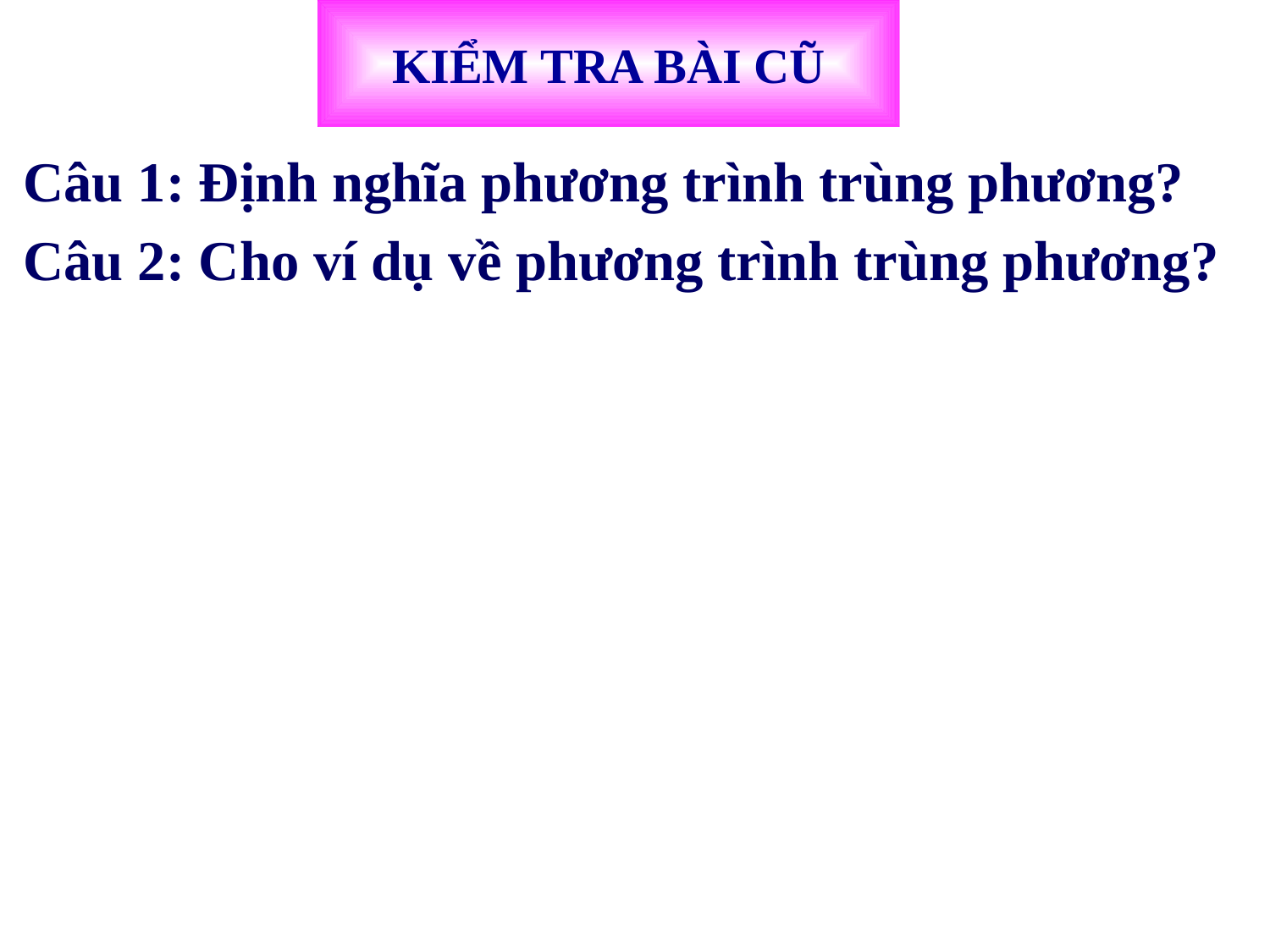

# KIỂM TRA BÀI CŨ
Câu 1: Định nghĩa phương trình trùng phương?
Câu 2: Cho ví dụ về phương trình trùng phương?